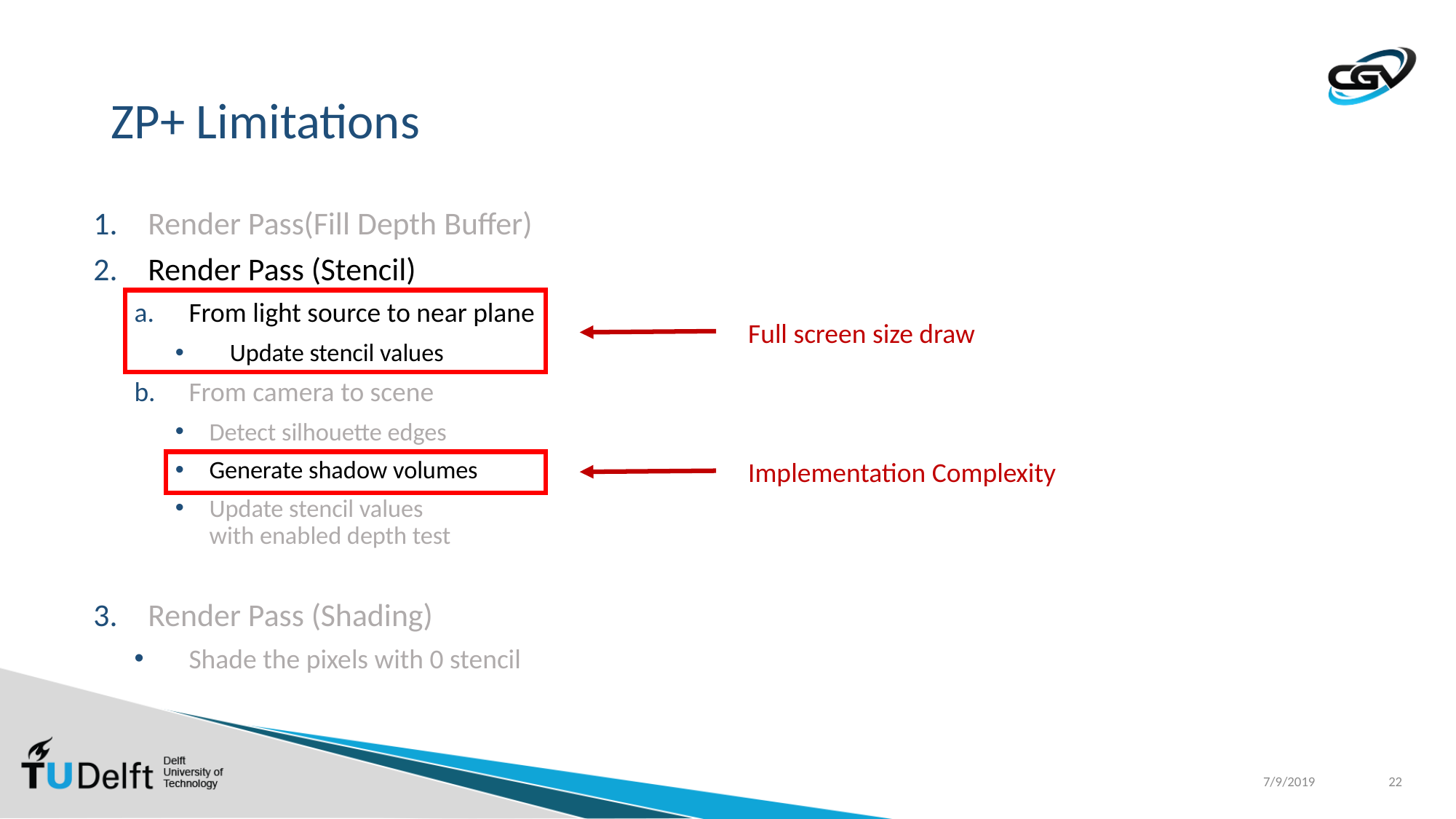

# ZP+ Limitations
Render Pass(Fill Depth Buffer)
Render Pass (Stencil)
From light source to near plane
Update stencil values
From camera to scene
Detect silhouette edges
Generate shadow volumes
Update stencil values
with enabled depth test

Render Pass (Shading)
Shade the pixels with 0 stencil

Full screen size draw
Implementation Complexity

7/9/2019
22